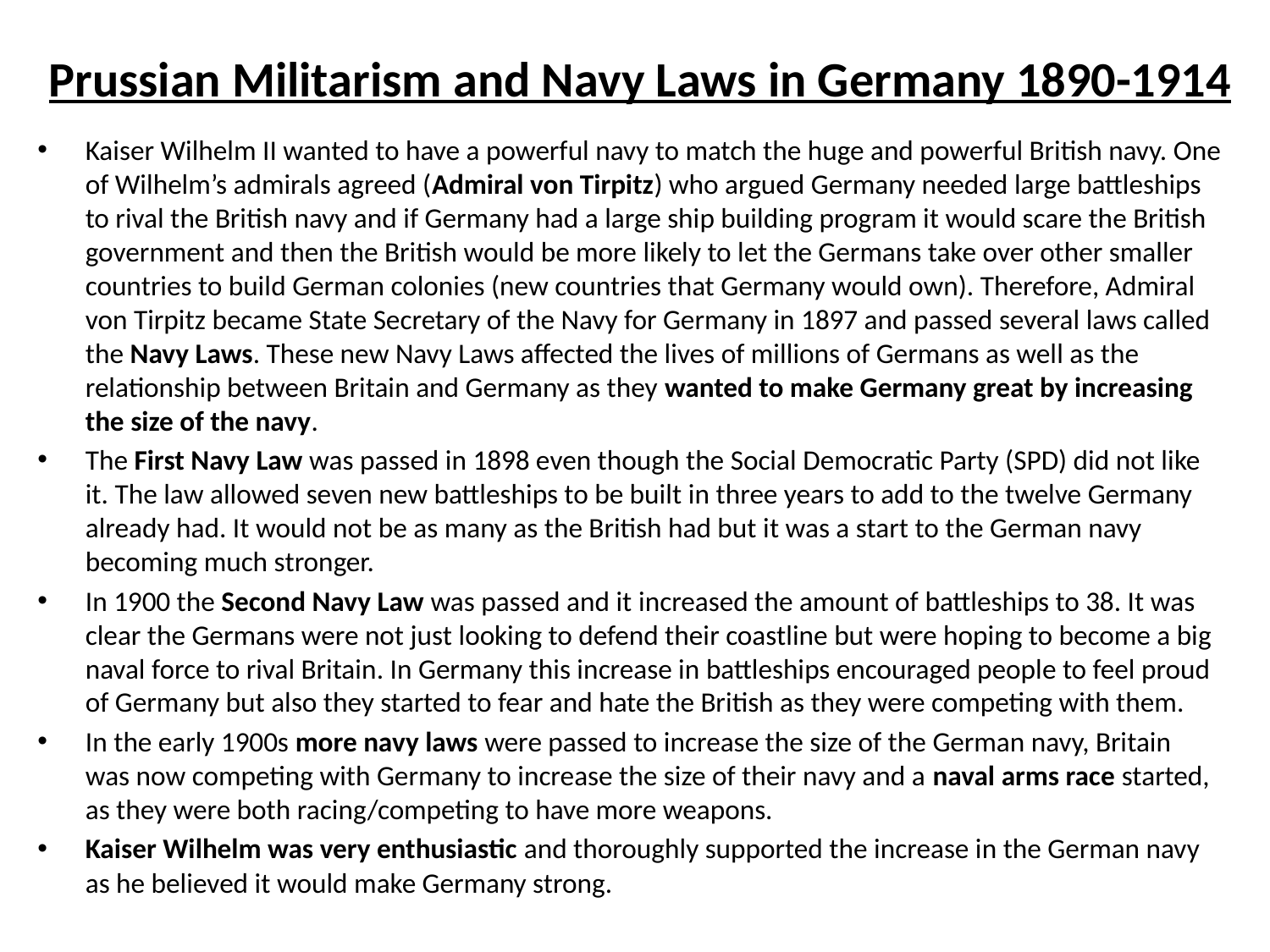

# Prussian Militarism and Navy Laws in Germany 1890-1914
Kaiser Wilhelm II wanted to have a powerful navy to match the huge and powerful British navy. One of Wilhelm’s admirals agreed (Admiral von Tirpitz) who argued Germany needed large battleships to rival the British navy and if Germany had a large ship building program it would scare the British government and then the British would be more likely to let the Germans take over other smaller countries to build German colonies (new countries that Germany would own). Therefore, Admiral von Tirpitz became State Secretary of the Navy for Germany in 1897 and passed several laws called the Navy Laws. These new Navy Laws affected the lives of millions of Germans as well as the relationship between Britain and Germany as they wanted to make Germany great by increasing the size of the navy.
The First Navy Law was passed in 1898 even though the Social Democratic Party (SPD) did not like it. The law allowed seven new battleships to be built in three years to add to the twelve Germany already had. It would not be as many as the British had but it was a start to the German navy becoming much stronger.
In 1900 the Second Navy Law was passed and it increased the amount of battleships to 38. It was clear the Germans were not just looking to defend their coastline but were hoping to become a big naval force to rival Britain. In Germany this increase in battleships encouraged people to feel proud of Germany but also they started to fear and hate the British as they were competing with them.
In the early 1900s more navy laws were passed to increase the size of the German navy, Britain was now competing with Germany to increase the size of their navy and a naval arms race started, as they were both racing/competing to have more weapons.
Kaiser Wilhelm was very enthusiastic and thoroughly supported the increase in the German navy as he believed it would make Germany strong.